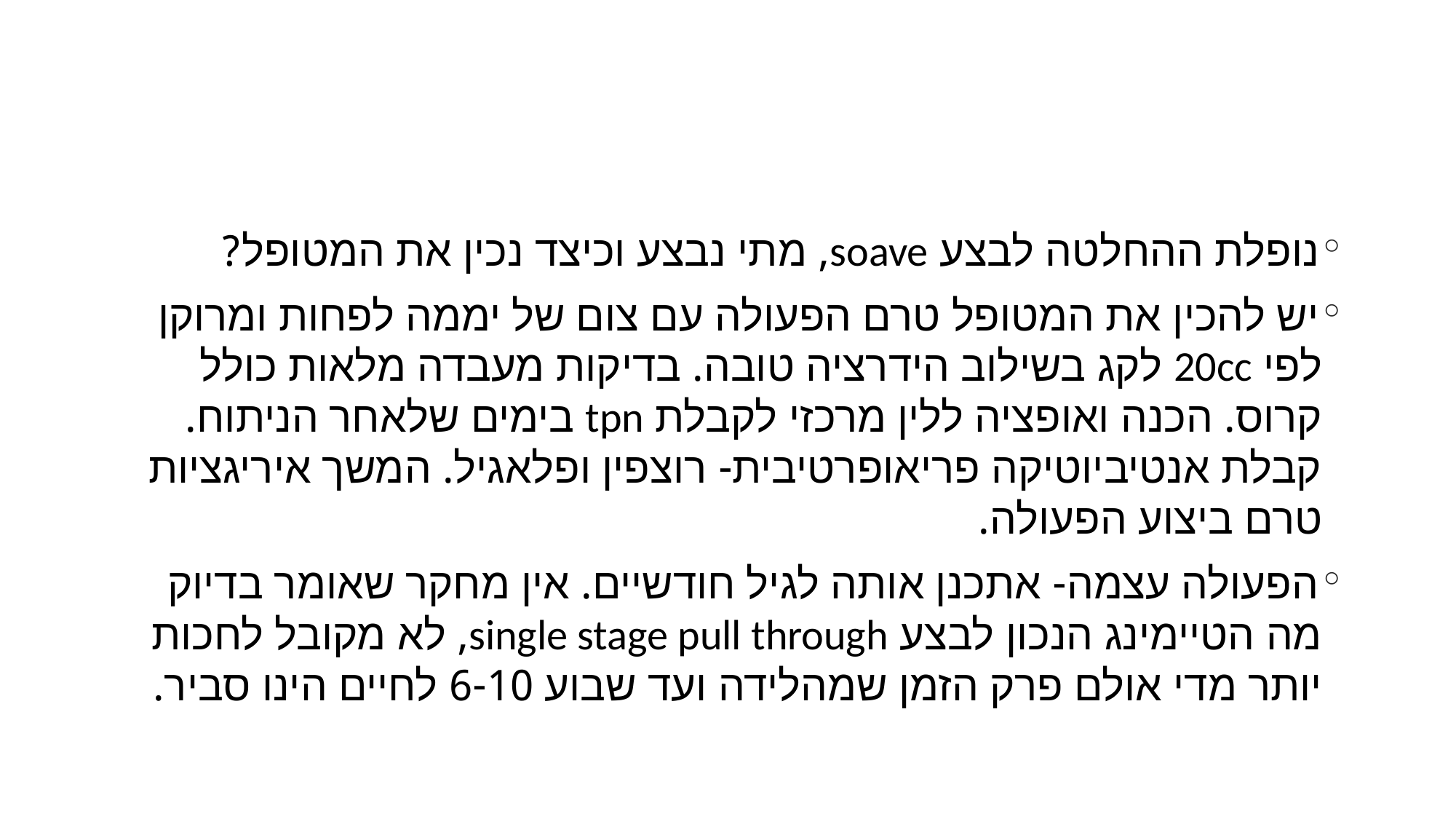

#
נופלת ההחלטה לבצע soave, מתי נבצע וכיצד נכין את המטופל?
יש להכין את המטופל טרם הפעולה עם צום של יממה לפחות ומרוקן לפי 20cc לקג בשילוב הידרציה טובה. בדיקות מעבדה מלאות כולל קרוס. הכנה ואופציה ללין מרכזי לקבלת tpn בימים שלאחר הניתוח. קבלת אנטיביוטיקה פריאופרטיבית- רוצפין ופלאגיל. המשך איריגציות טרם ביצוע הפעולה.
הפעולה עצמה- אתכנן אותה לגיל חודשיים. אין מחקר שאומר בדיוק מה הטיימינג הנכון לבצע single stage pull through, לא מקובל לחכות יותר מדי אולם פרק הזמן שמהלידה ועד שבוע 6-10 לחיים הינו סביר.